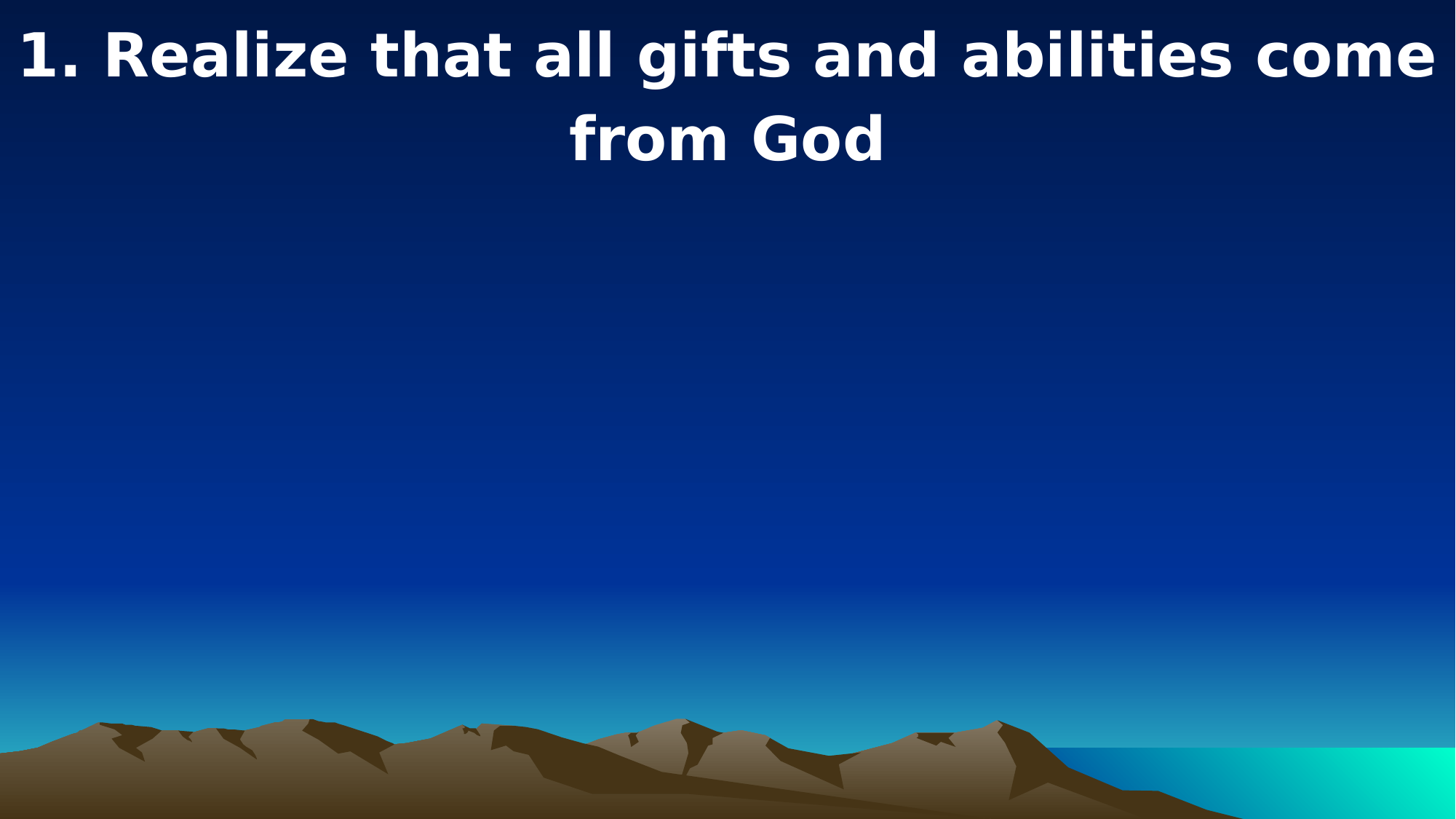

1. Realize that all gifts and abilities come from God